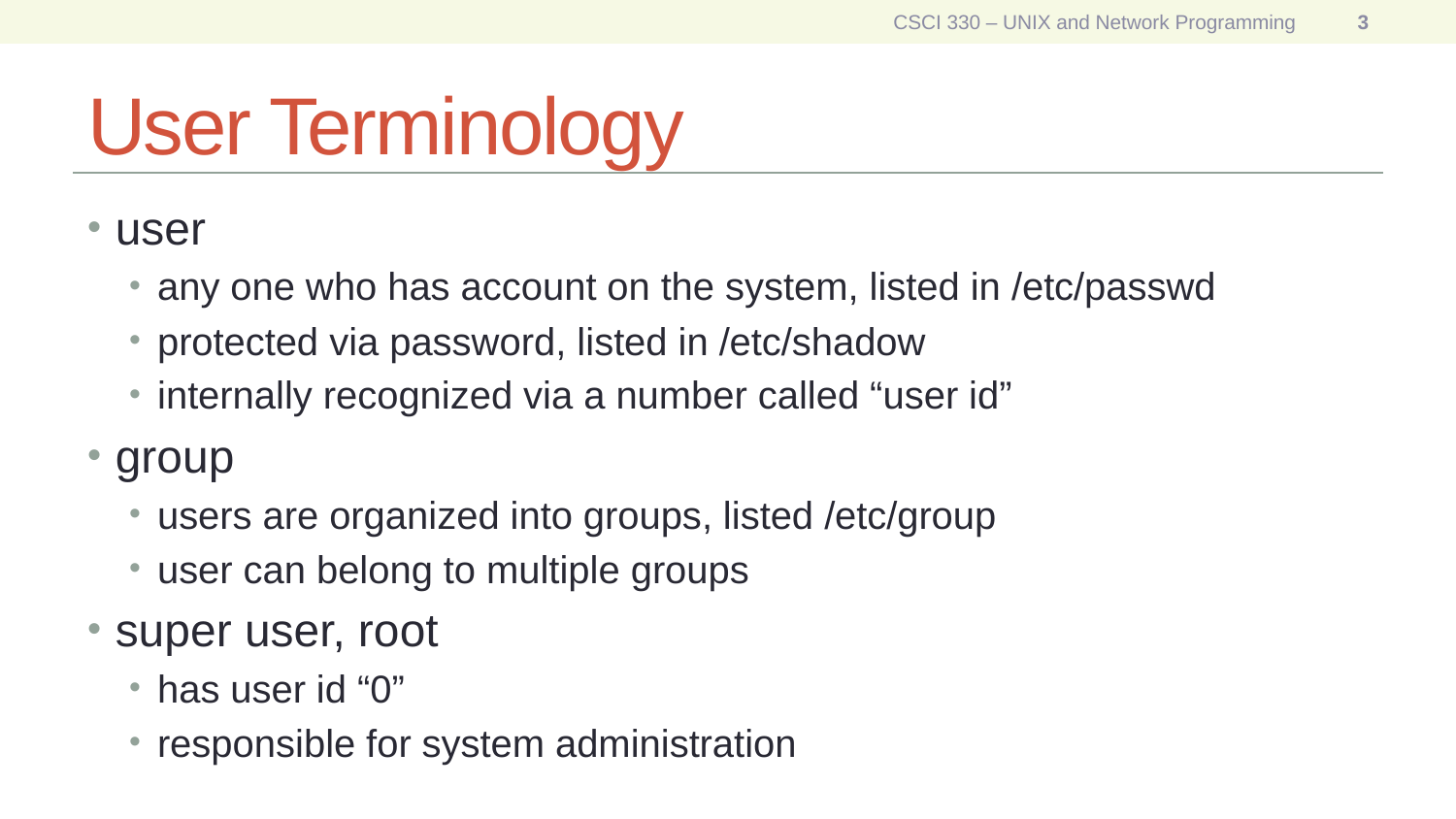

CSCI 330 – UNIX and Network Programming
3
# User Terminology
user
any one who has account on the system, listed in /etc/passwd
protected via password, listed in /etc/shadow
internally recognized via a number called “user id”
group
users are organized into groups, listed /etc/group
user can belong to multiple groups
super user, root
has user id “0”
responsible for system administration